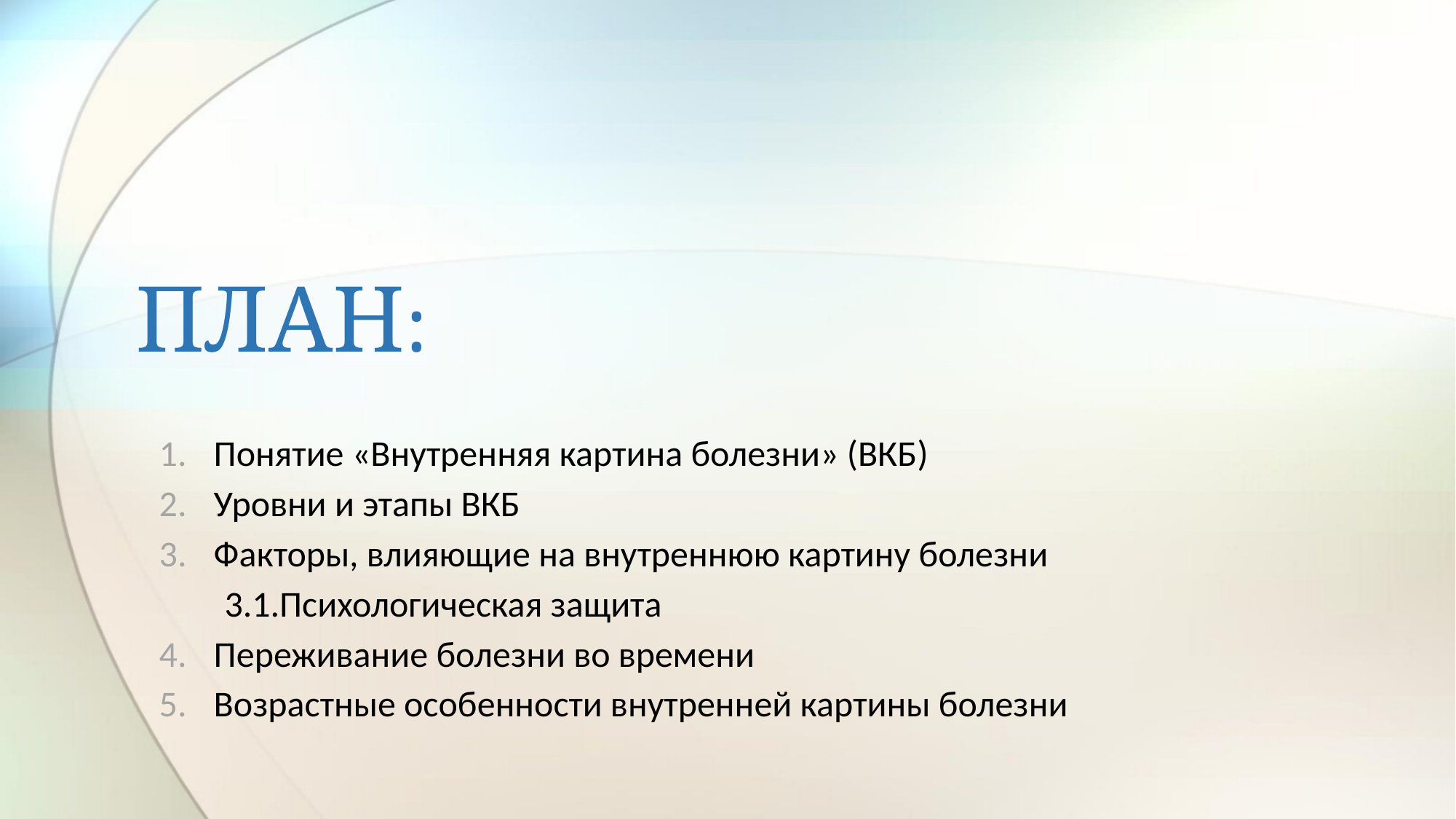

# ПЛАН:
Понятие «Внутренняя картина болезни» (ВКБ)
Уровни и этапы ВКБ
Факторы, влияющие на внутреннюю картину болезни
        3.1.Психологическая защита
Переживание болезни во времени
Возрастные особенности внутренней картины болезни